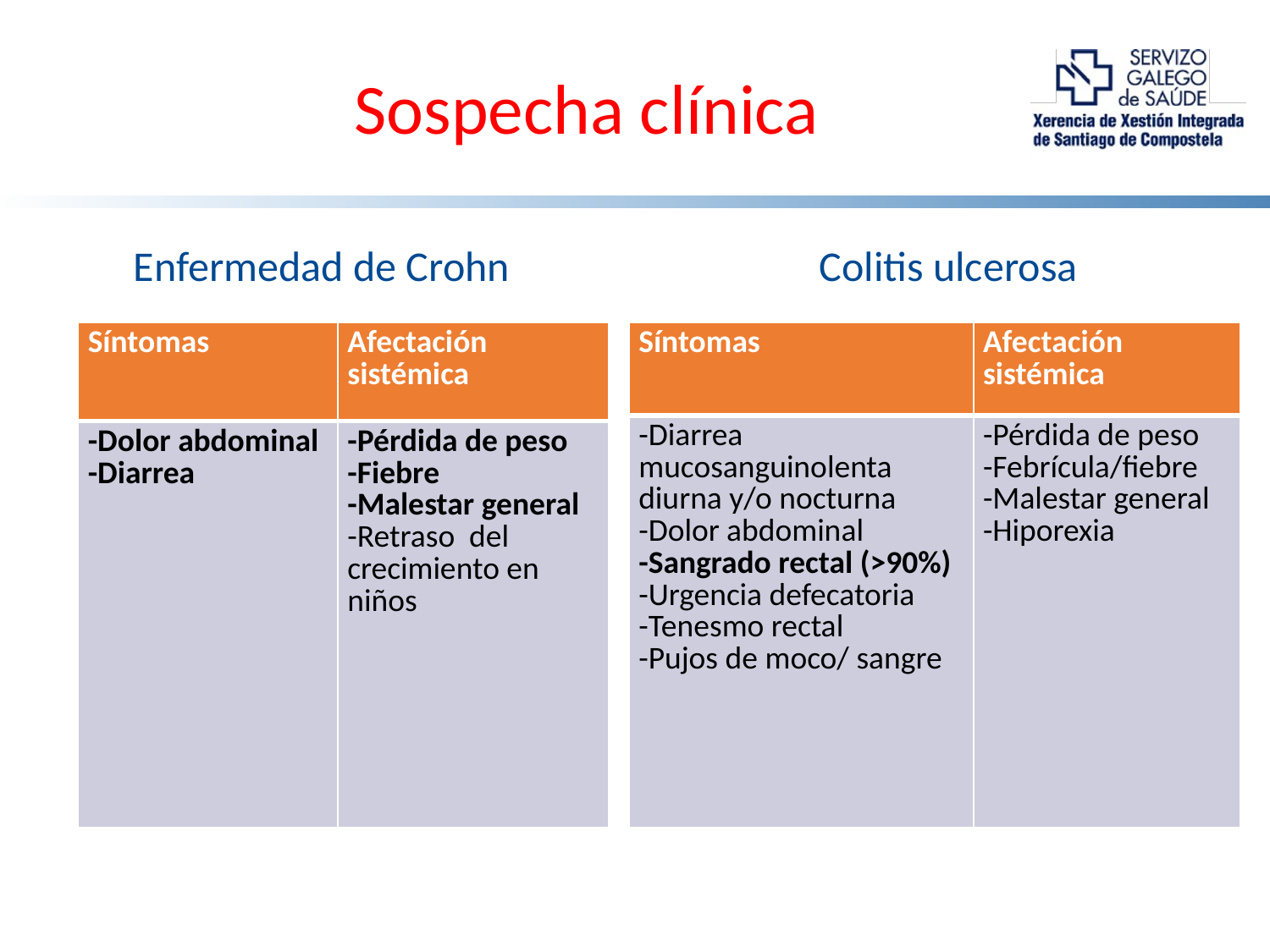

# Sospecha clínica
Enfermedad de Crohn	                           Colitis ulcerosa
| Síntomas | Afectación sistémica |
| --- | --- |
| -Diarrea mucosanguinolenta diurna y/o nocturna -Dolor abdominal -Sangrado rectal (>90%) -Urgencia defecatoria -Tenesmo rectal -Pujos de moco/ sangre | -Pérdida de peso -Febrícula/fiebre -Malestar general -Hiporexia |
| Síntomas | Afectación sistémica |
| --- | --- |
| -Dolor abdominal -Diarrea | -Pérdida de peso -Fiebre -Malestar general -Retraso del crecimiento en niños |